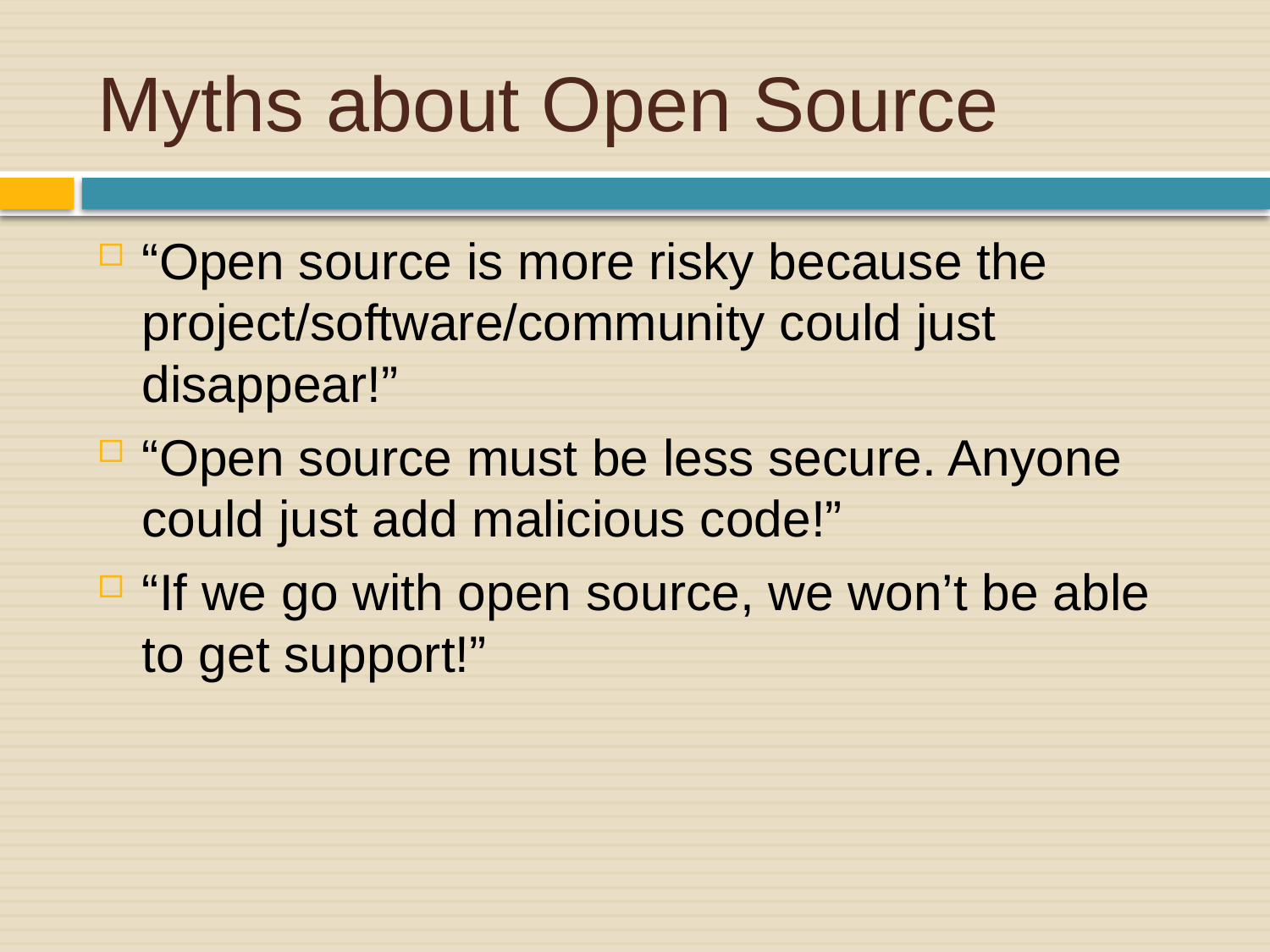

# Myths about Open Source
“Open source is more risky because the project/software/community could just disappear!”
“Open source must be less secure. Anyone could just add malicious code!”
“If we go with open source, we won’t be able to get support!”